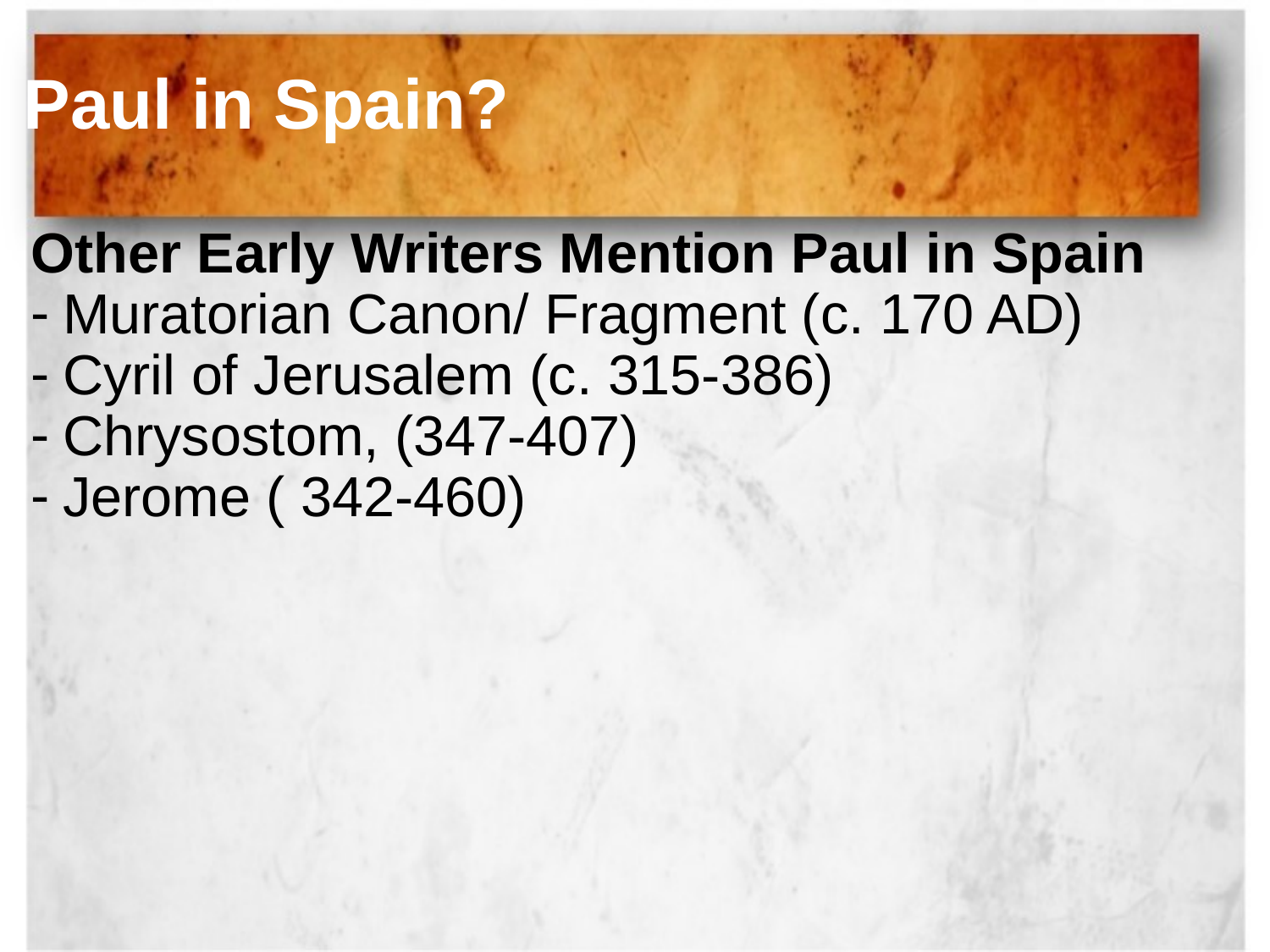

# Paul in Spain?
Other Early Writers Mention Paul in Spain
Muratorian Canon/ Fragment (c. 170 AD)
Cyril of Jerusalem (c. 315-386)
Chrysostom, (347-407)
Jerome ( 342-460)